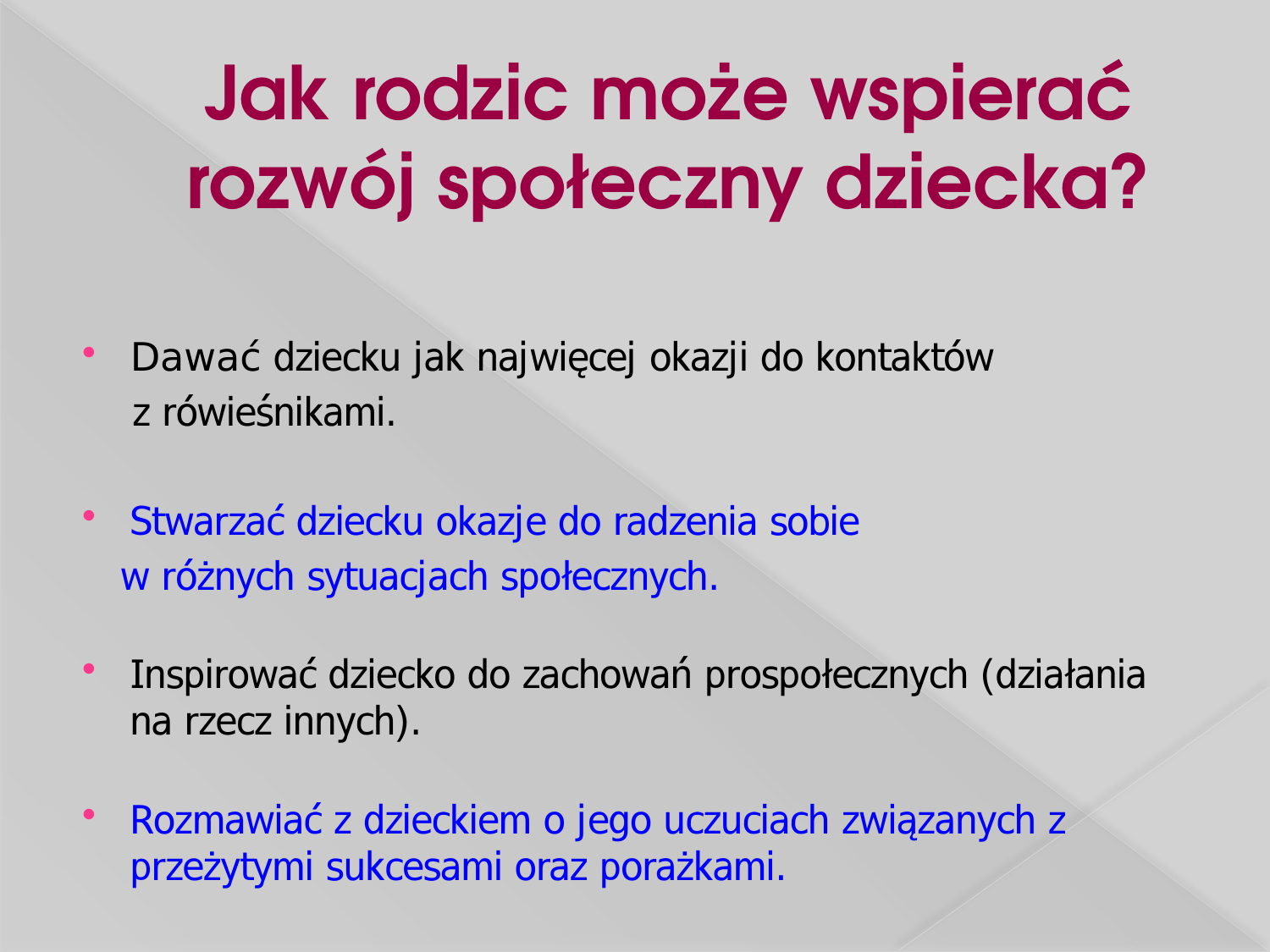

# Jak rodzic może wspierać rozwój społeczny dziecka?
Dawać dziecku jak najwięcej okazji do kontaktów
    z rówieśnikami.

Stwarzać dziecku okazje do radzenia sobie
   w różnych sytuacjach społecznych.

Inspirować dziecko do zachowań prospołecznych (działania na rzecz innych).

Rozmawiać z dzieckiem o jego uczuciach związanych z przeżytymi sukcesami oraz porażkami.